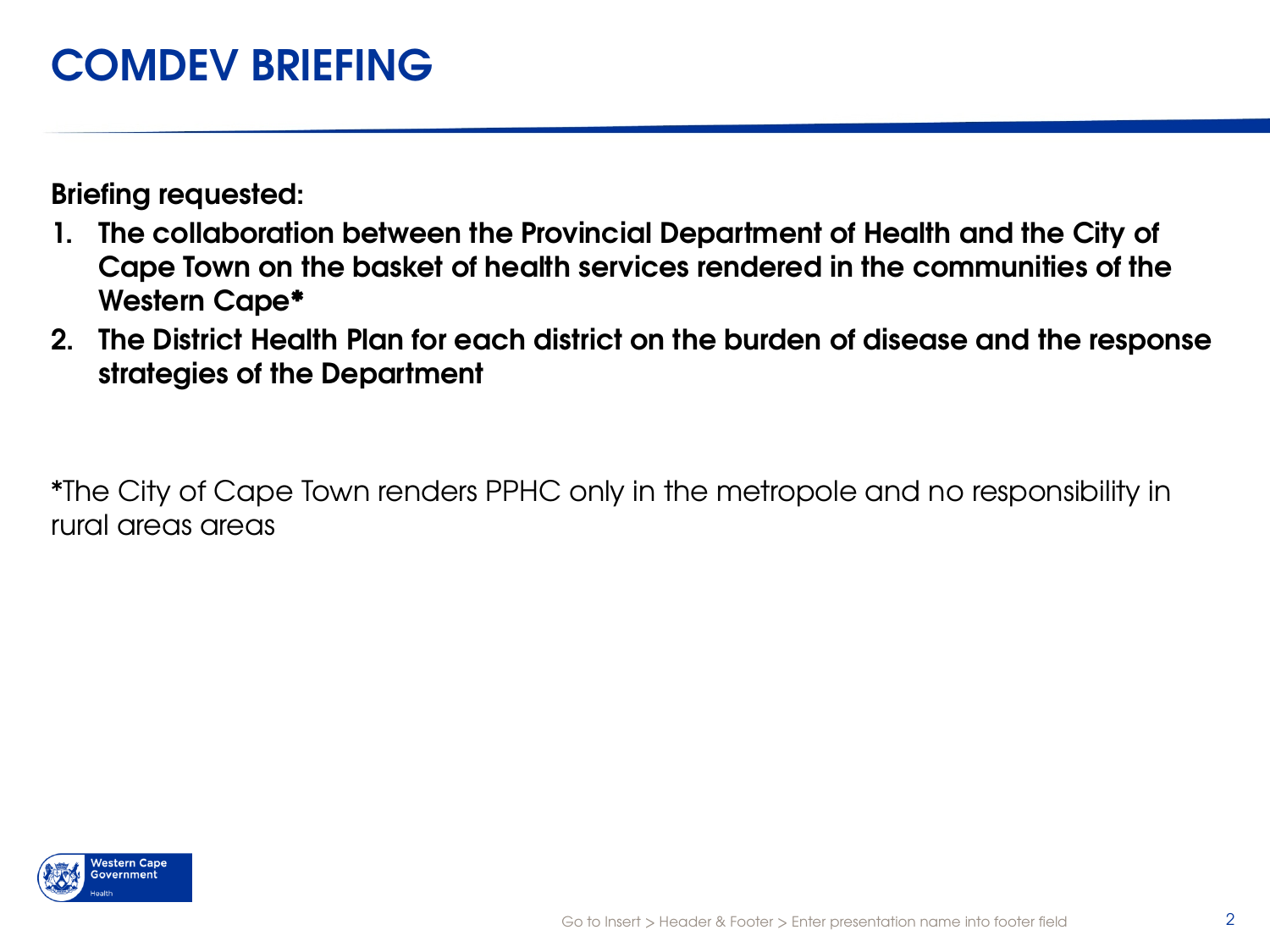

# COMDEV BRIEFING
Briefing requested:
The collaboration between the Provincial Department of Health and the City of Cape Town on the basket of health services rendered in the communities of the Western Cape*
The District Health Plan for each district on the burden of disease and the response strategies of the Department

*The City of Cape Town renders PPHC only in the metropole and no responsibility in rural areas areas
Go to Insert > Header & Footer > Enter presentation name into footer field
2